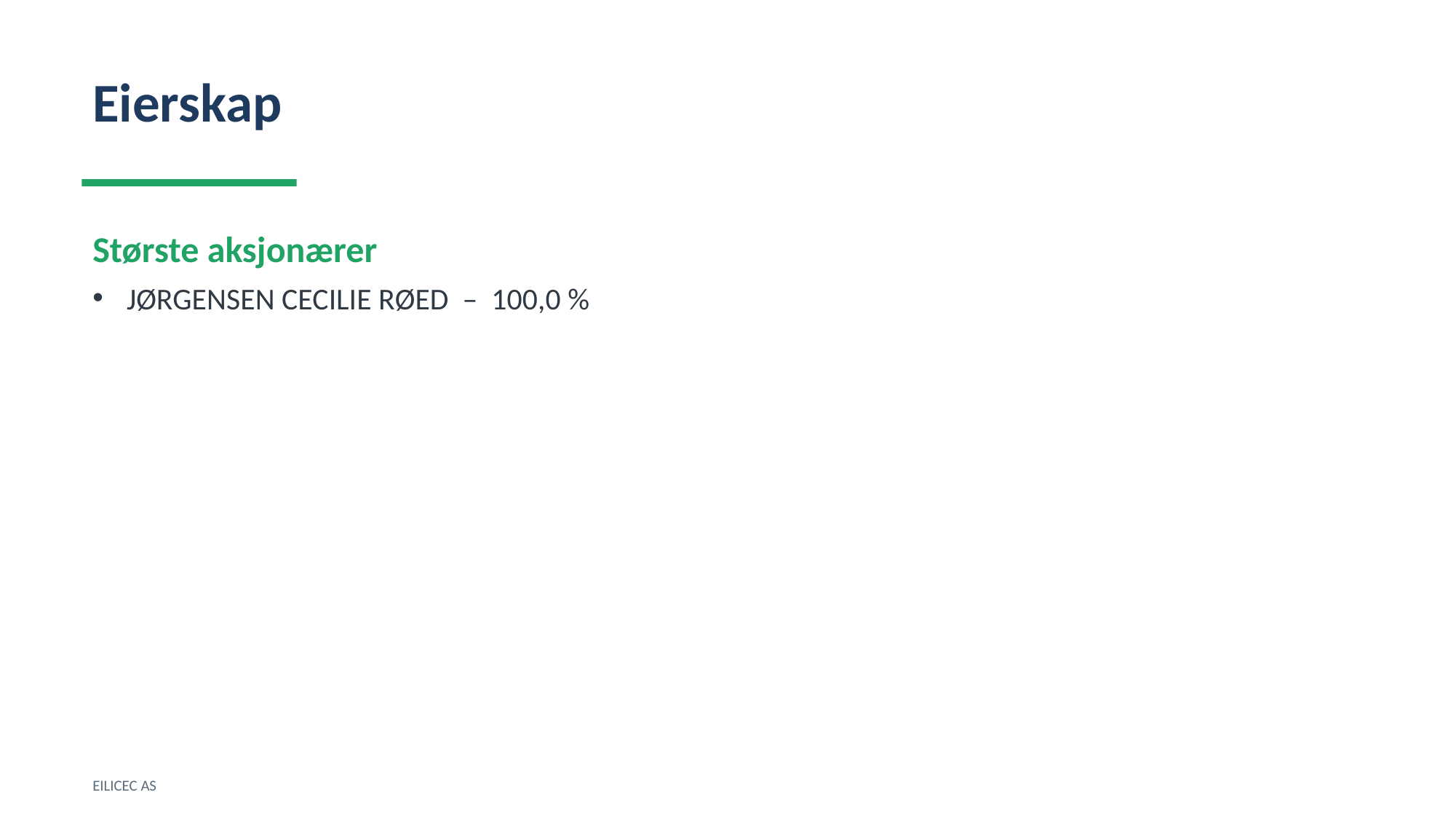

Eierskap

Største aksjonærer
JØRGENSEN CECILIE RØED  –  100,0 %
EILICEC AS